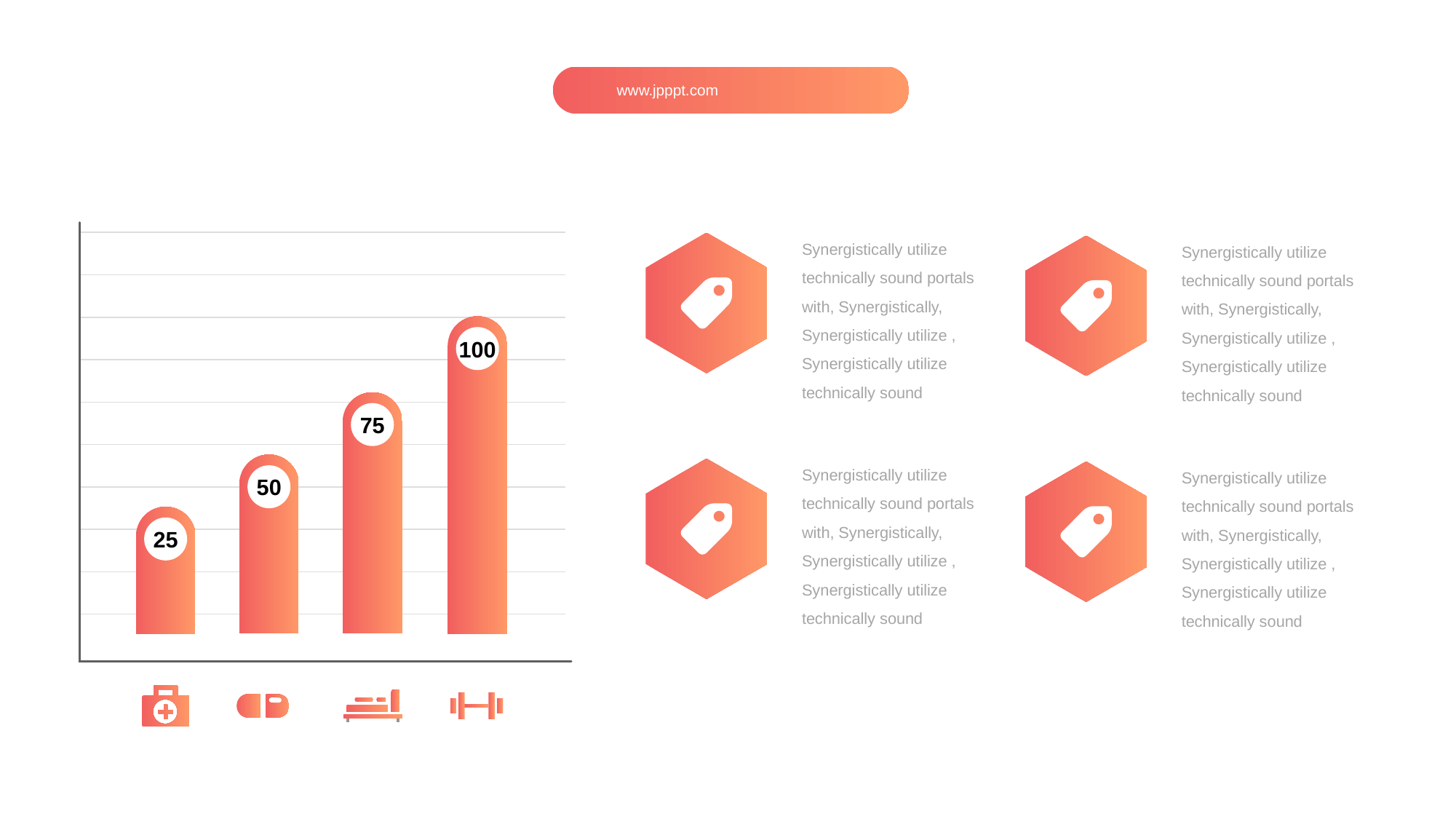

www.jpppt.com

Synergistically utilize technically sound portals with, Synergistically, Synergistically utilize , Synergistically utilize technically sound

Synergistically utilize technically sound portals with, Synergistically, Synergistically utilize , Synergistically utilize technically sound

100

75

Synergistically utilize technically sound portals with, Synergistically, Synergistically utilize , Synergistically utilize technically sound
Synergistically utilize technically sound portals with, Synergistically, Synergistically utilize , Synergistically utilize technically sound

50

25